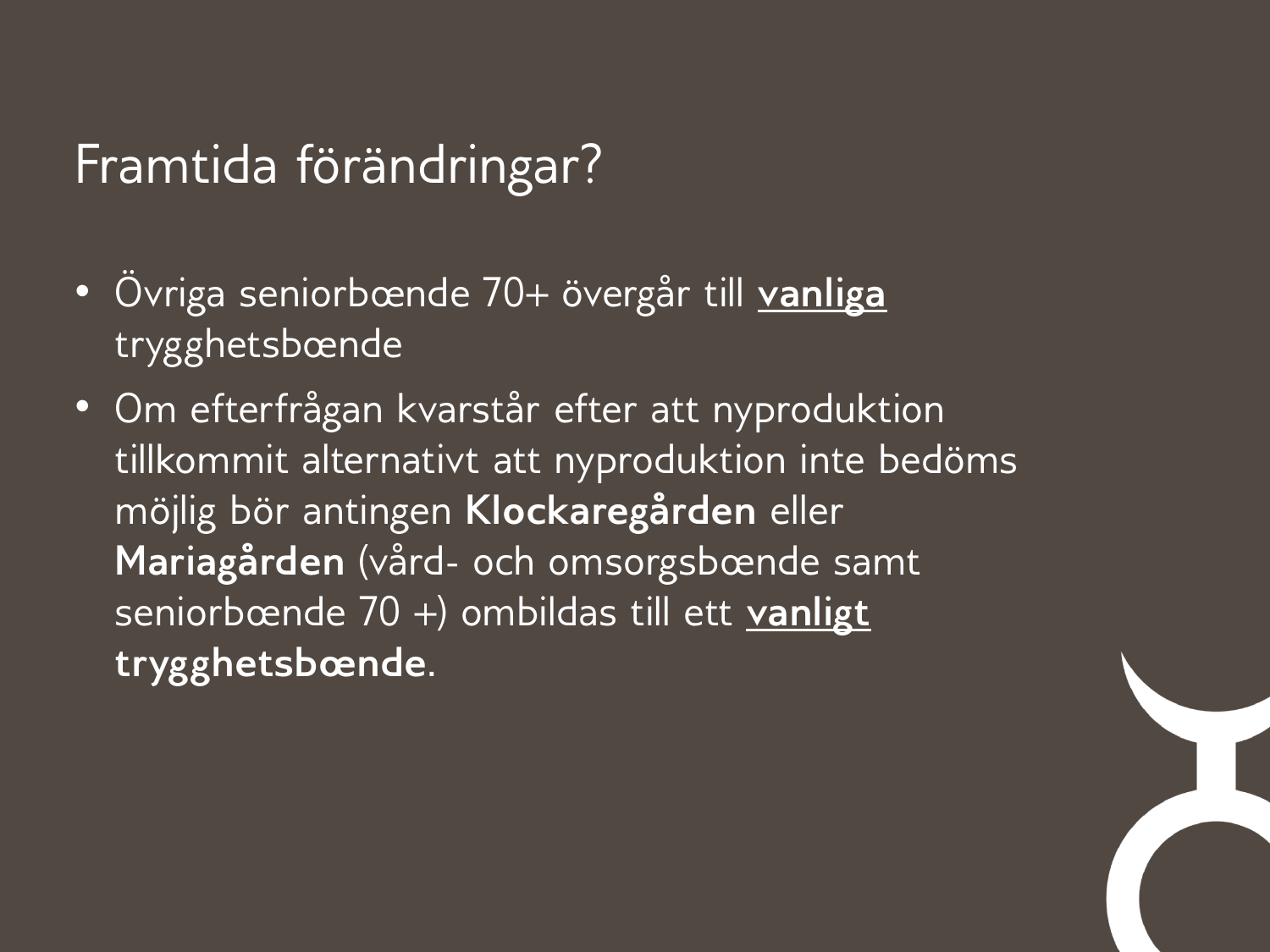

# Framtida förändringar?
Övriga seniorboende 70+ övergår till vanliga trygghetsboende
Om efterfrågan kvarstår efter att nyproduktion tillkommit alternativt att nyproduktion inte bedöms möjlig bör antingen Klockaregården eller Mariagården (vård- och omsorgsboende samt seniorboende 70 +) ombildas till ett vanligt trygghetsboende.